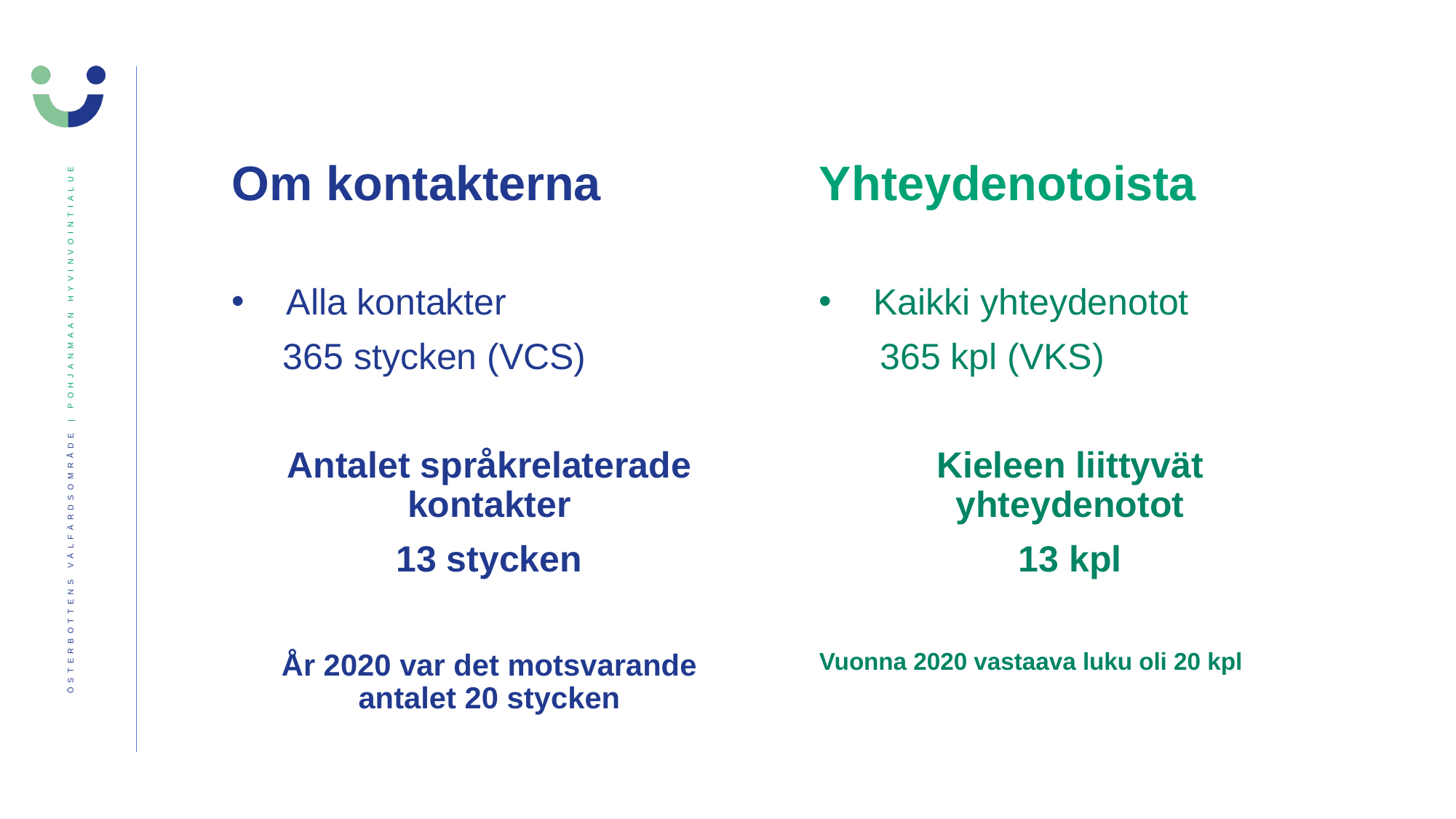

# Om kontakterna
Yhteydenotoista
Alla kontakter
     365 stycken (VCS)

Antalet språkrelaterade kontakter
13 stycken

År 2020 var det motsvarande antalet 20 stycken
Kaikki yhteydenotot
      365 kpl (VKS)

Kieleen liittyvät yhteydenotot
13 kpl

Vuonna 2020 vastaava luku oli 20 kpl